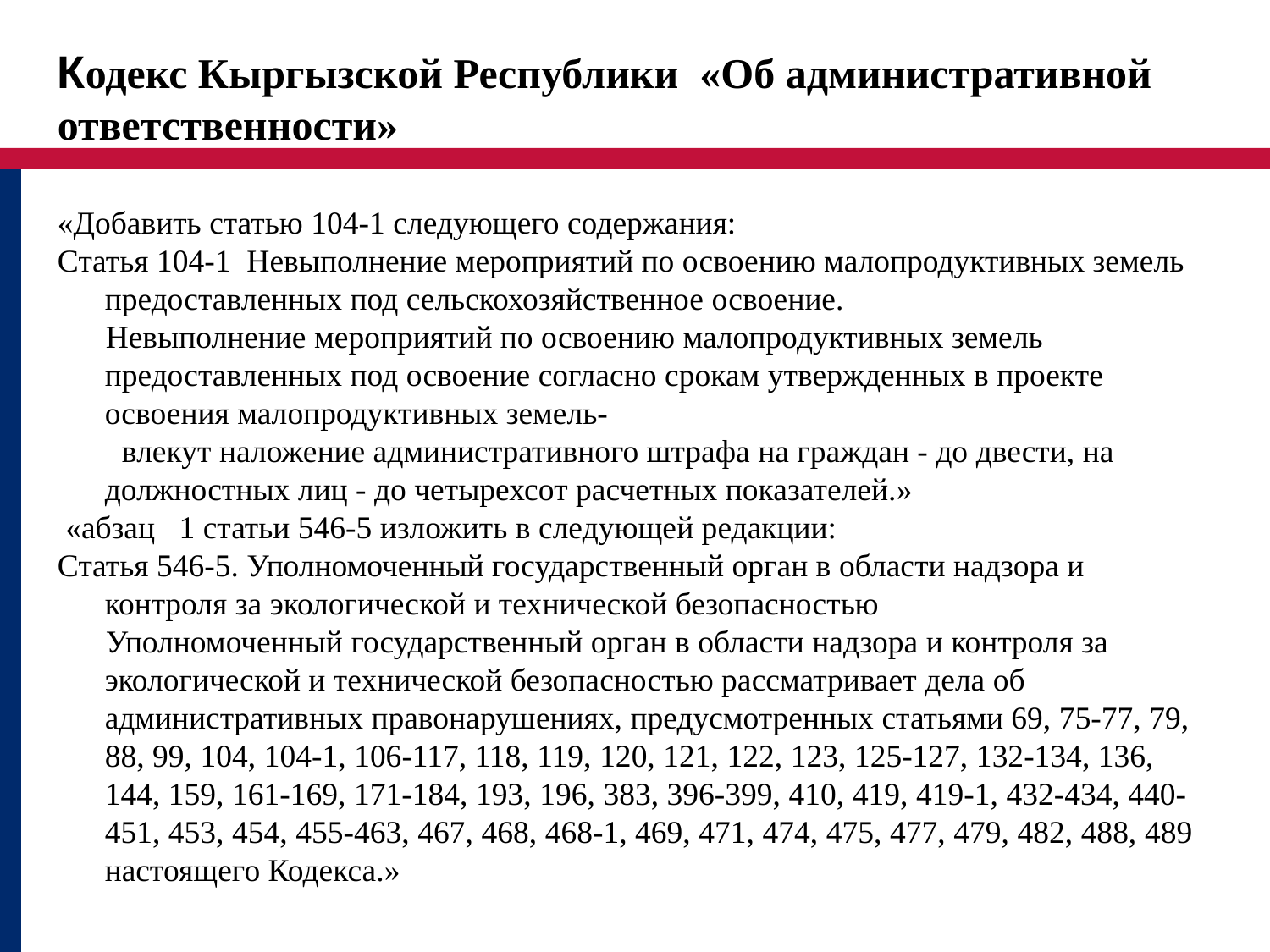

Кодекс Кыргызской Республики  «Об административной ответственности»
«Добавить статью 104-1 следующего содержания:
Статья 104-1  Невыполнение мероприятий по освоению малопродуктивных земель предоставленных под сельскохозяйственное освоение.
      Невыполнение мероприятий по освоению малопродуктивных земель предоставленных под освоение согласно срокам утвержденных в проекте освоения малопродуктивных земель-
        влекут наложение административного штрафа на граждан - до двести, на должностных лиц - до четырехсот расчетных показателей.»
 «абзац   1 статьи 546-5 изложить в следующей редакции:
Статья 546-5. Уполномоченный государственный орган в области надзора и контроля за экологической и технической безопасностью
      Уполномоченный государственный орган в области надзора и контроля за экологической и технической безопасностью рассматривает дела об административных правонарушениях, предусмотренных статьями 69, 75-77, 79, 88, 99, 104, 104-1, 106-117, 118, 119, 120, 121, 122, 123, 125-127, 132-134, 136, 144, 159, 161-169, 171-184, 193, 196, 383, 396-399, 410, 419, 419-1, 432-434, 440-451, 453, 454, 455-463, 467, 468, 468-1, 469, 471, 474, 475, 477, 479, 482, 488, 489 настоящего Кодекса.»